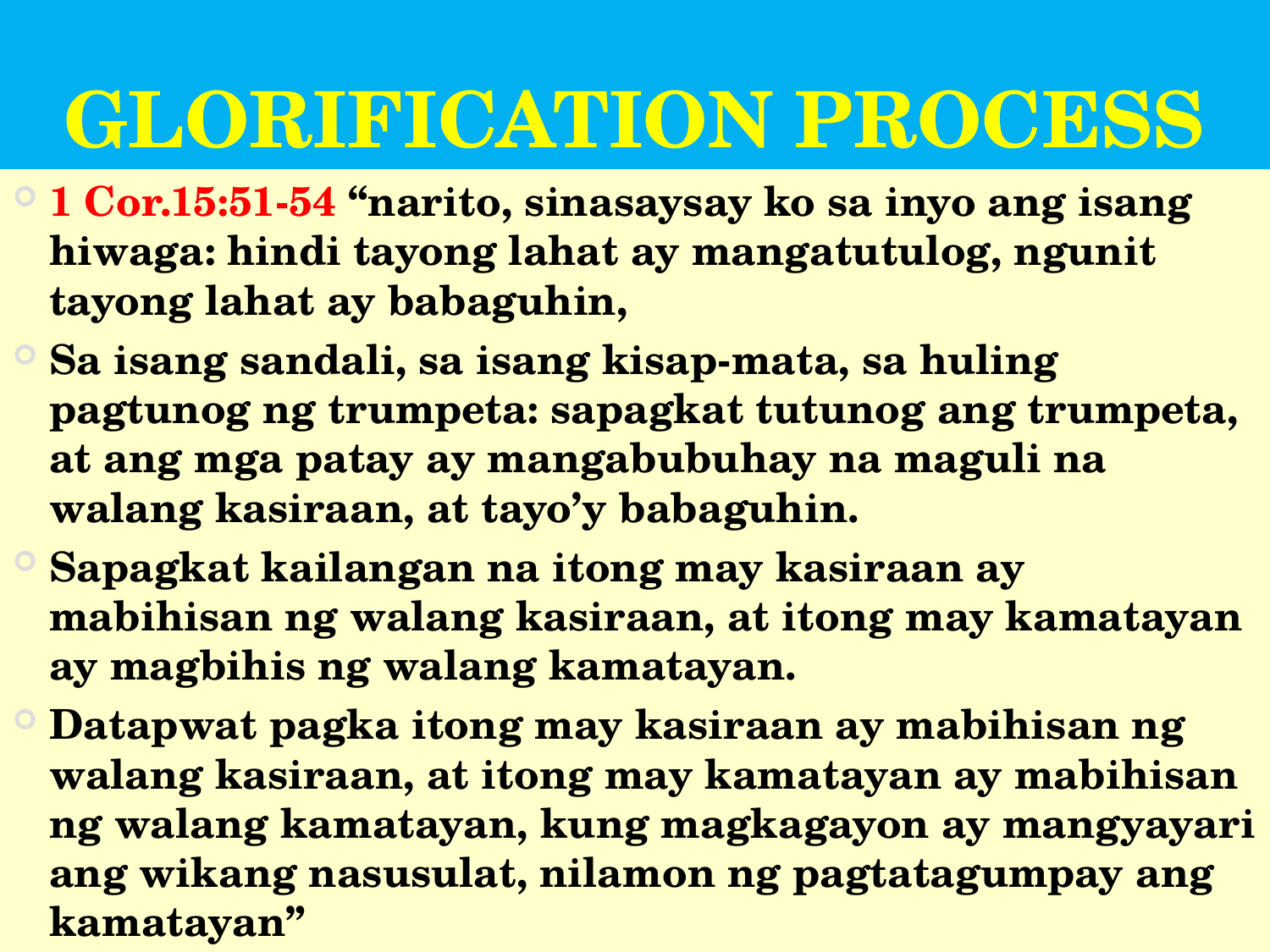

# GLORIFICATION PROCESS
1 Cor.15:51-54 “narito, sinasaysay ko sa inyo ang isang hiwaga: hindi tayong lahat ay mangatutulog, ngunit tayong lahat ay babaguhin,
Sa isang sandali, sa isang kisap-mata, sa huling pagtunog ng trumpeta: sapagkat tutunog ang trumpeta, at ang mga patay ay mangabubuhay na maguli na walang kasiraan, at tayo’y babaguhin.
Sapagkat kailangan na itong may kasiraan ay mabihisan ng walang kasiraan, at itong may kamatayan ay magbihis ng walang kamatayan.
Datapwat pagka itong may kasiraan ay mabihisan ng walang kasiraan, at itong may kamatayan ay mabihisan ng walang kamatayan, kung magkagayon ay mangyayari ang wikang nasusulat, nilamon ng pagtatagumpay ang kamatayan”